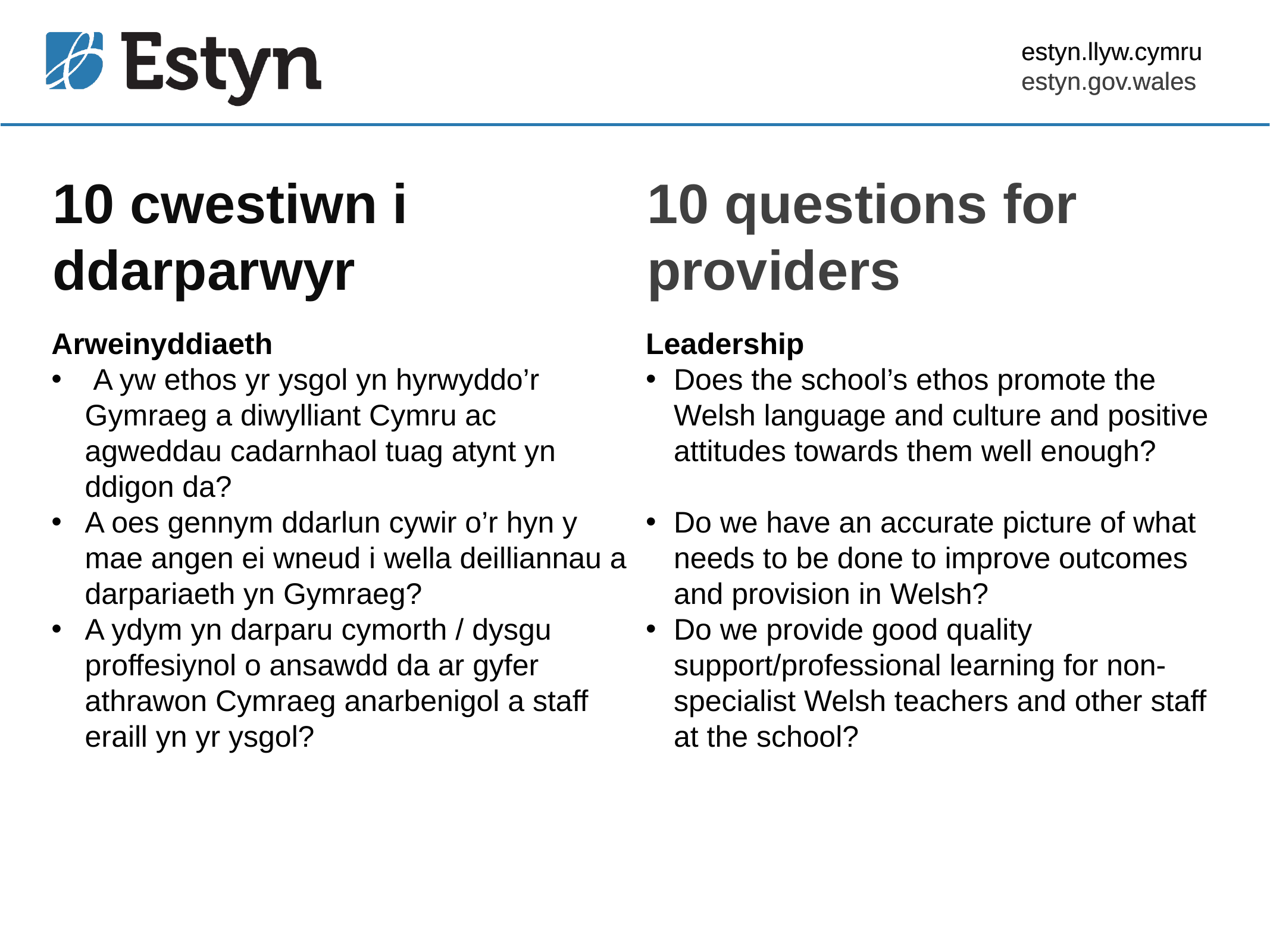

estyn.llyw.cymru
estyn.gov.wales
# 10 cwestiwn i ddarparwyr
10 questions for providers
Arweinyddiaeth
 A yw ethos yr ysgol yn hyrwyddo’r Gymraeg a diwylliant Cymru ac agweddau cadarnhaol tuag atynt yn ddigon da?
A oes gennym ddarlun cywir o’r hyn y mae angen ei wneud i wella deilliannau a darpariaeth yn Gymraeg?
A ydym yn darparu cymorth / dysgu proffesiynol o ansawdd da ar gyfer athrawon Cymraeg anarbenigol a staff eraill yn yr ysgol?

Leadership
Does the school’s ethos promote the Welsh language and culture and positive attitudes towards them well enough?

Do we have an accurate picture of what needs to be done to improve outcomes and provision in Welsh?
Do we provide good quality support/professional learning for non-specialist Welsh teachers and other staff at the school?